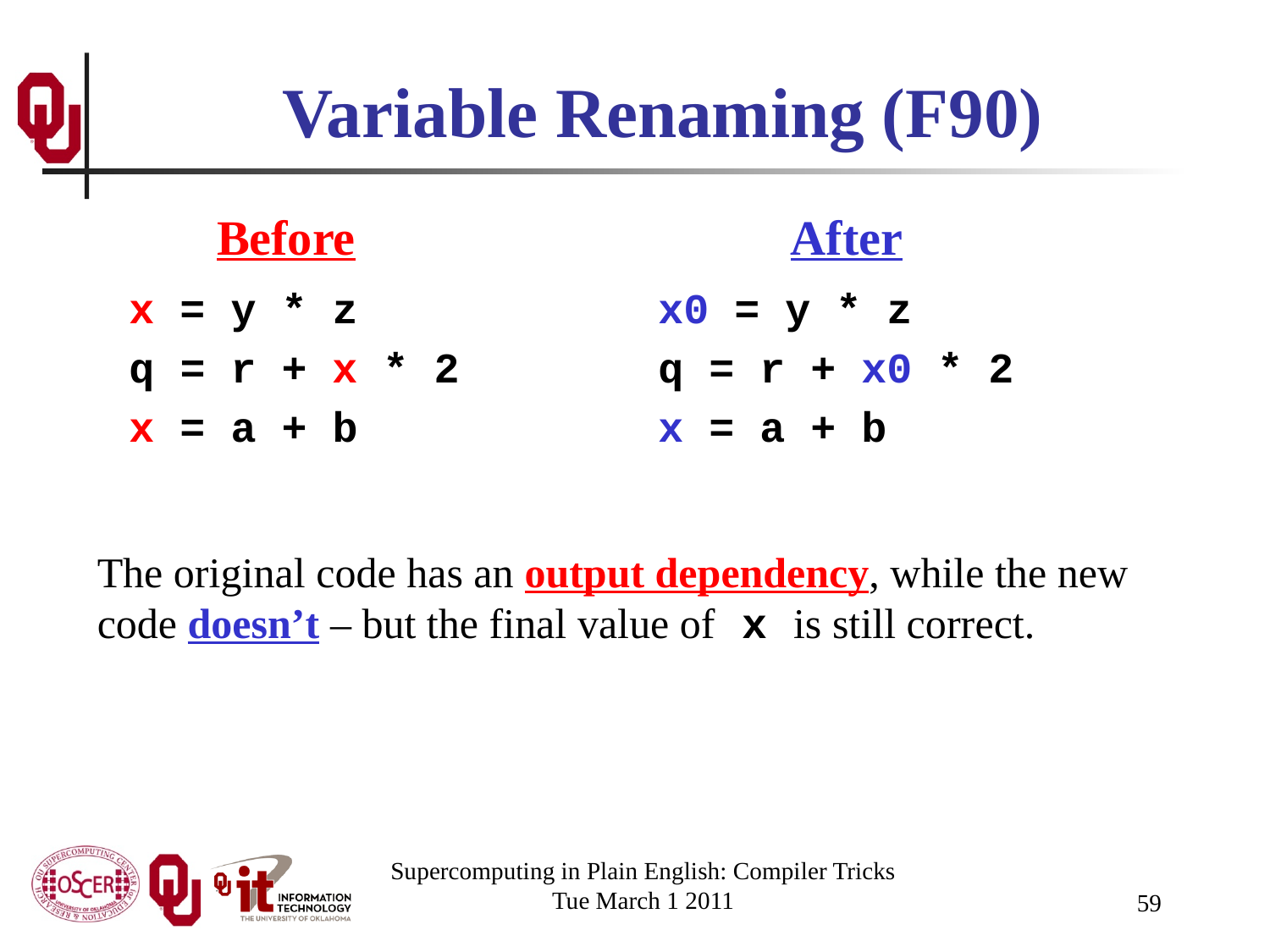

# Variable Renaming (F90)
Before
After
x = y * z
q = r + x * 2
x = a + b
x0 = y * z
q = r + x0 * 2
x = a + b
The original code has an output dependency, while the new code doesn’t – but the final value of  x  is still correct.
Supercomputing in Plain English: Compiler Tricks
Tue March 1 2011
59